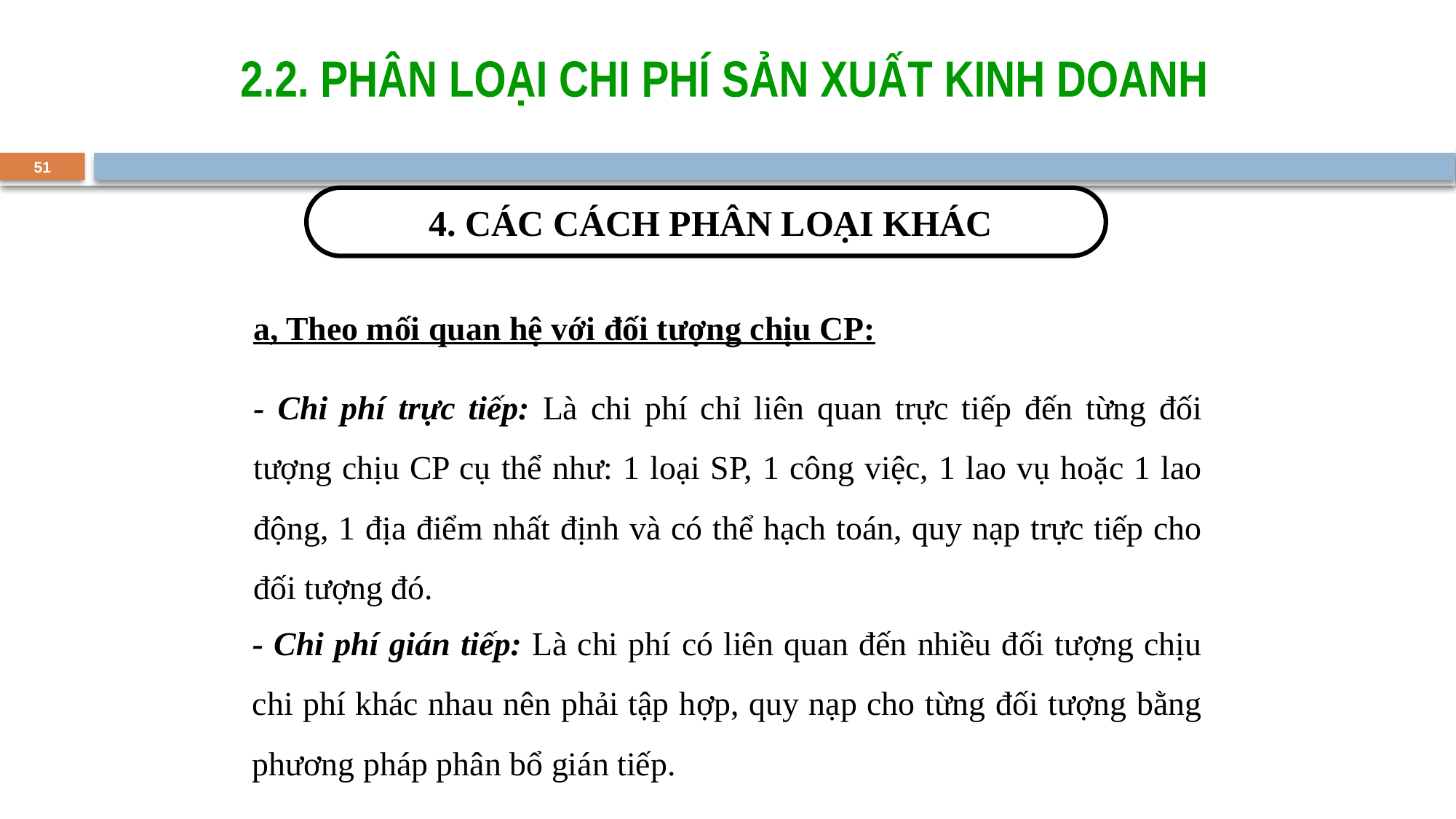

2.2. PHÂN LOẠI CHI PHÍ SẢN XUẤT KINH DOANH
51
 4. CÁC CÁCH PHÂN LOẠI KHÁC
a, Theo mối quan hệ với đối tượng chịu CP:
- Chi phí trực tiếp: Là chi phí chỉ liên quan trực tiếp đến từng đối tượng chịu CP cụ thể như: 1 loại SP, 1 công việc, 1 lao vụ hoặc 1 lao động, 1 địa điểm nhất định và có thể hạch toán, quy nạp trực tiếp cho đối tượng đó.
- Chi phí gián tiếp: Là chi phí có liên quan đến nhiều đối tượng chịu chi phí khác nhau nên phải tập hợp, quy nạp cho từng đối tượng bằng phương pháp phân bổ gián tiếp.